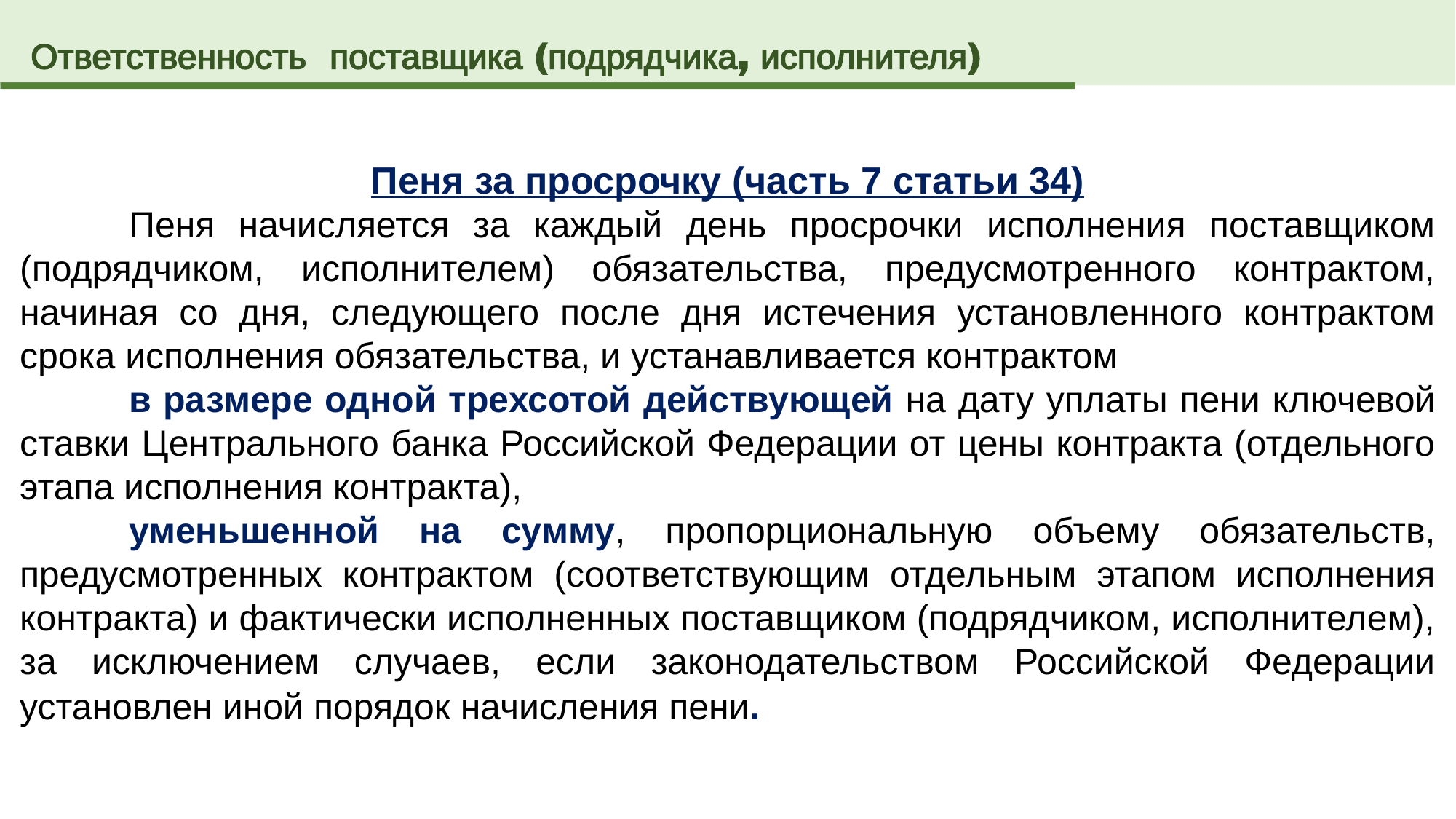

Ответственность  поставщика (подрядчика, исполнителя)

Пеня за просрочку (часть 7 статьи 34)
	Пеня начисляется за каждый день просрочки исполнения поставщиком (подрядчиком, исполнителем) обязательства, предусмотренного контрактом, начиная со дня, следующего после дня истечения установленного контрактом срока исполнения обязательства, и устанавливается контрактом
	в размере одной трехсотой действующей на дату уплаты пени ключевой ставки Центрального банка Российской Федерации от цены контракта (отдельного этапа исполнения контракта),
	уменьшенной на сумму, пропорциональную объему обязательств, предусмотренных контрактом (соответствующим отдельным этапом исполнения контракта) и фактически исполненных поставщиком (подрядчиком, исполнителем), за исключением случаев, если законодательством Российской Федерации установлен иной порядок начисления пени.